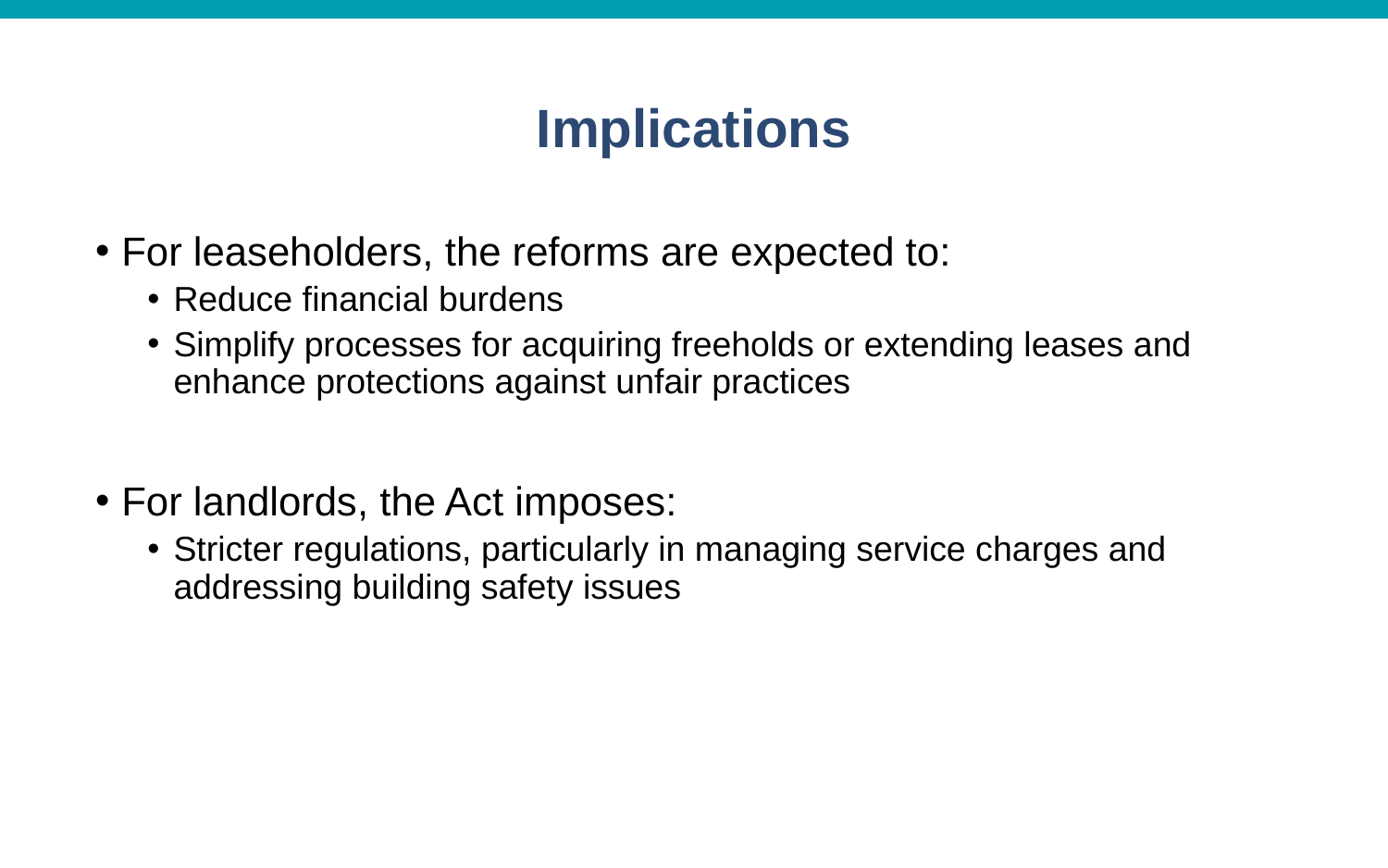

# Implications
For leaseholders, the reforms are expected to:
Reduce financial burdens
Simplify processes for acquiring freeholds or extending leases and enhance protections against unfair practices

For landlords, the Act imposes:
Stricter regulations, particularly in managing service charges and addressing building safety issues